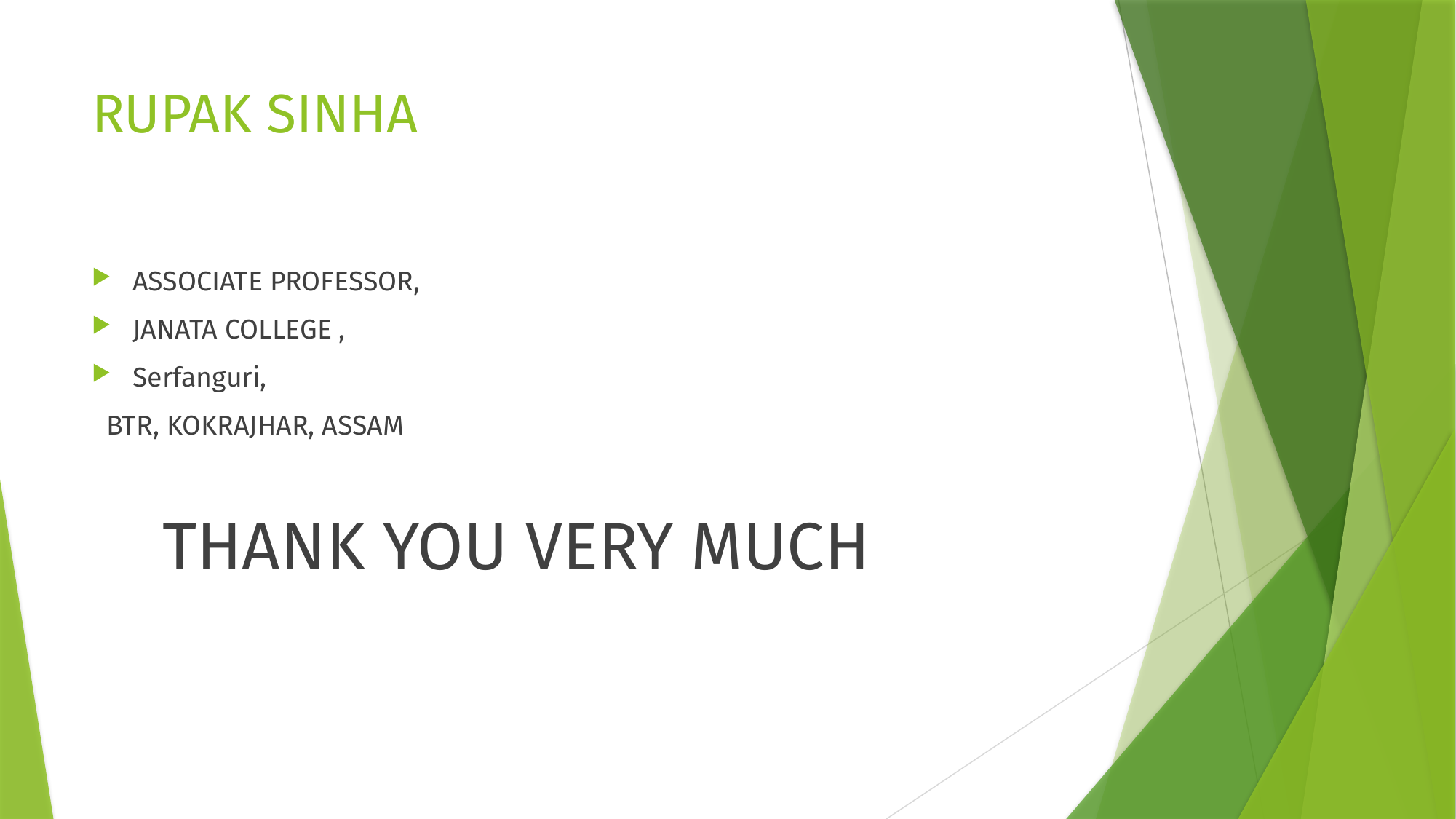

# RUPAK SINHA
ASSOCIATE PROFESSOR,
JANATA COLLEGE ,
Serfanguri,
  BTR, KOKRAJHAR, ASSAM

    THANK YOU VERY MUCH